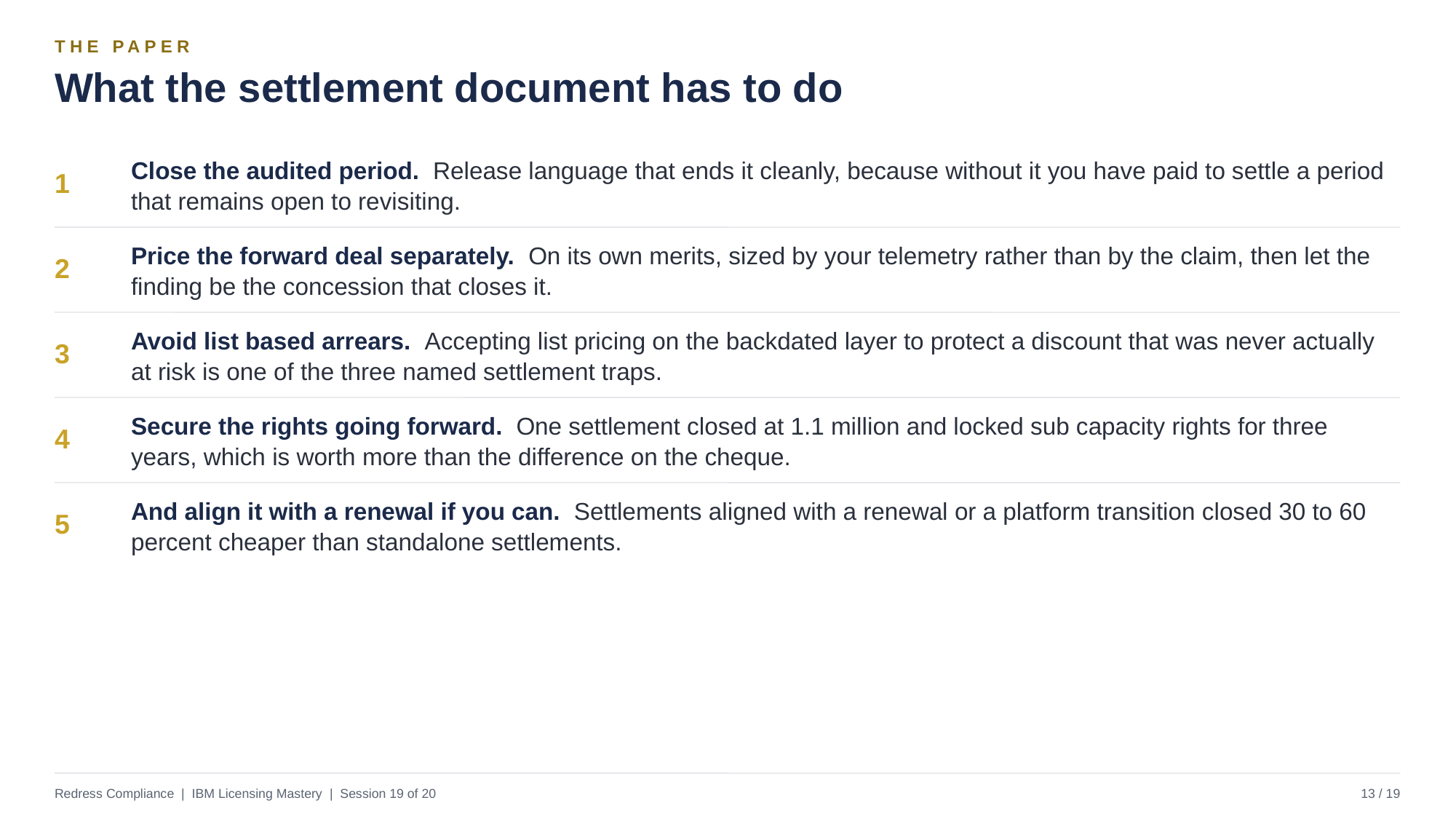

THE PAPER
What the settlement document has to do
Close the audited period.  Release language that ends it cleanly, because without it you have paid to settle a period that remains open to revisiting.
1

Price the forward deal separately.  On its own merits, sized by your telemetry rather than by the claim, then let the finding be the concession that closes it.
2

Avoid list based arrears.  Accepting list pricing on the backdated layer to protect a discount that was never actually at risk is one of the three named settlement traps.
3

Secure the rights going forward.  One settlement closed at 1.1 million and locked sub capacity rights for three years, which is worth more than the difference on the cheque.
4

And align it with a renewal if you can.  Settlements aligned with a renewal or a platform transition closed 30 to 60 percent cheaper than standalone settlements.
5

Redress Compliance  |  IBM Licensing Mastery  |  Session 19 of 20
13 / 19